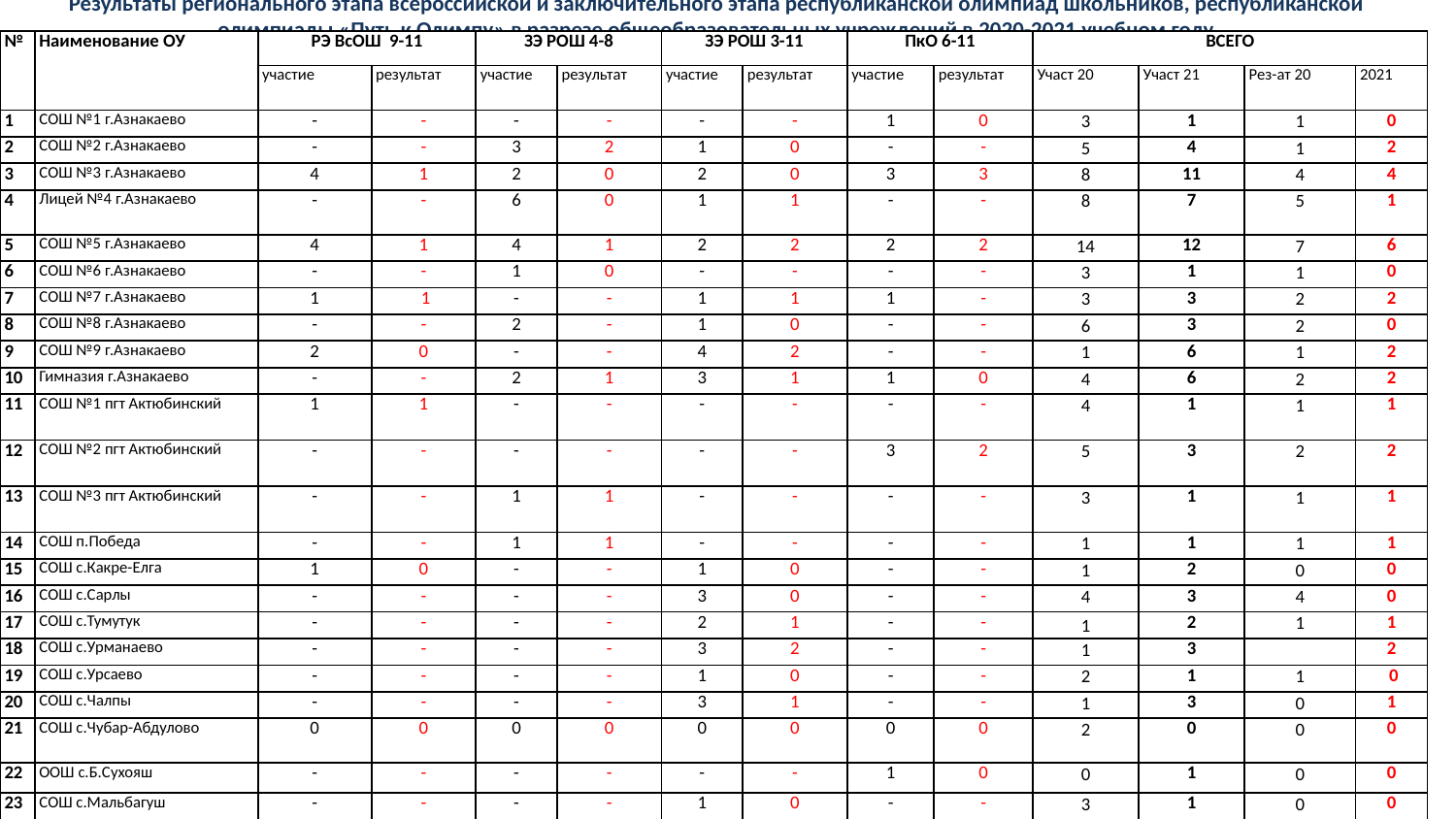

# Результаты регионального этапа всероссийской и заключительного этапа республиканской олимпиад школьников, республиканской олимпиады «Путь к Олимпу» в разрезе общеобразовательных учреждений в 2020-2021 учебном году
| № | Наименование ОУ | РЭ ВсОШ 9-11 |  | ЗЭ РОШ 4-8 |  | ЗЭ РОШ 3-11 |  | ПкО 6-11 |  | ВСЕГО |  |  |  |
| --- | --- | --- | --- | --- | --- | --- | --- | --- | --- | --- | --- | --- | --- |
|  |  | участие | результат | участие | результат | участие | результат | участие | результат | Участ 20 | Участ 21 | Рез-ат 20 | 2021 |
| 1 | СОШ №1 г.Азнакаево | - | - | - | - | - | - | 1 | 0 | 3 | 1 | 1 | 0 |
| 2 | СОШ №2 г.Азнакаево | - | - | 3 | 2 | 1 | 0 | - | - | 5 | 4 | 1 | 2 |
| 3 | СОШ №3 г.Азнакаево | 4 | 1 | 2 | 0 | 2 | 0 | 3 | 3 | 8 | 11 | 4 | 4 |
| 4 | Лицей №4 г.Азнакаево | - | - | 6 | 0 | 1 | 1 | - | - | 8 | 7 | 5 | 1 |
| 5 | СОШ №5 г.Азнакаево | 4 | 1 | 4 | 1 | 2 | 2 | 2 | 2 | 14 | 12 | 7 | 6 |
| 6 | СОШ №6 г.Азнакаево | - | - | 1 | 0 | - | - | - | - | 3 | 1 | 1 | 0 |
| 7 | СОШ №7 г.Азнакаево | 1 | 1 | - | - | 1 | 1 | 1 | - | 3 | 3 | 2 | 2 |
| 8 | СОШ №8 г.Азнакаево | - | - | 2 | - | 1 | 0 | - | - | 6 | 3 | 2 | 0 |
| 9 | СОШ №9 г.Азнакаево | 2 | 0 | - | - | 4 | 2 | - | - | 1 | 6 | 1 | 2 |
| 10 | Гимназия г.Азнакаево | - | - | 2 | 1 | 3 | 1 | 1 | 0 | 4 | 6 | 2 | 2 |
| 11 | СОШ №1 пгт Актюбинский | 1 | 1 | - | - | - | - | - | - | 4 | 1 | 1 | 1 |
| 12 | СОШ №2 пгт Актюбинский | - | - | - | - | - | - | 3 | 2 | 5 | 3 | 2 | 2 |
| 13 | СОШ №3 пгт Актюбинский | - | - | 1 | 1 | - | - | - | - | 3 | 1 | 1 | 1 |
| 14 | СОШ п.Победа | - | - | 1 | 1 | - | - | - | - | 1 | 1 | 1 | 1 |
| 15 | СОШ с.Какре-Елга | 1 | 0 | - | - | 1 | 0 | - | - | 1 | 2 | 0 | 0 |
| 16 | СОШ с.Сарлы | - | - | - | - | 3 | 0 | - | - | 4 | 3 | 4 | 0 |
| 17 | СОШ с.Тумутук | - | - | - | - | 2 | 1 | - | - | 1 | 2 | 1 | 1 |
| 18 | СОШ с.Урманаево | - | - | - | - | 3 | 2 | - | - | 1 | 3 |  | 2 |
| 19 | СОШ с.Урсаево | - | - | - | - | 1 | 0 | - | - | 2 | 1 | 1 | 0 |
| 20 | СОШ с.Чалпы | - | - | - | - | 3 | 1 | - | - | 1 | 3 | 0 | 1 |
| 21 | СОШ с.Чубар-Абдулово | 0 | 0 | 0 | 0 | 0 | 0 | 0 | 0 | 2 | 0 | 0 | 0 |
| 22 | ООШ с.Б.Сухояш | - | - | - | - | - | - | 1 | 0 | 0 | 1 | 0 | 0 |
| 23 | СОШ с.Мальбагуш | - | - | - | - | 1 | 0 | - | - | 3 | 1 | 0 | 0 |
|  |  | 13 | 4 | 22 | 6 | 29 | 11 | 12 | 7 | 5 | 76 | 37 | 28 |